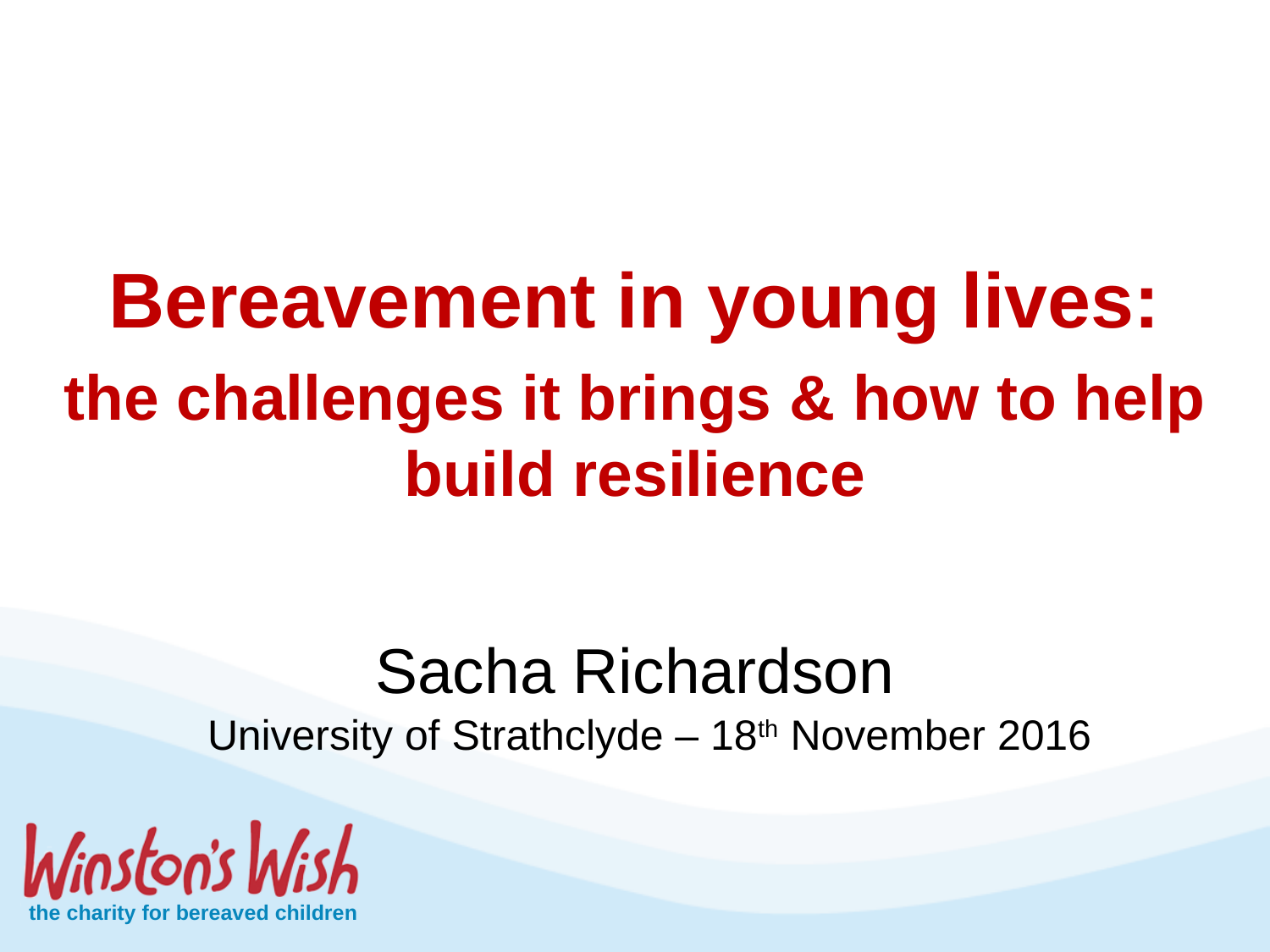

Bereavement in young lives:
the challenges it brings & how to help build resilience

Sacha Richardson
University of Strathclyde – 18th November 2016